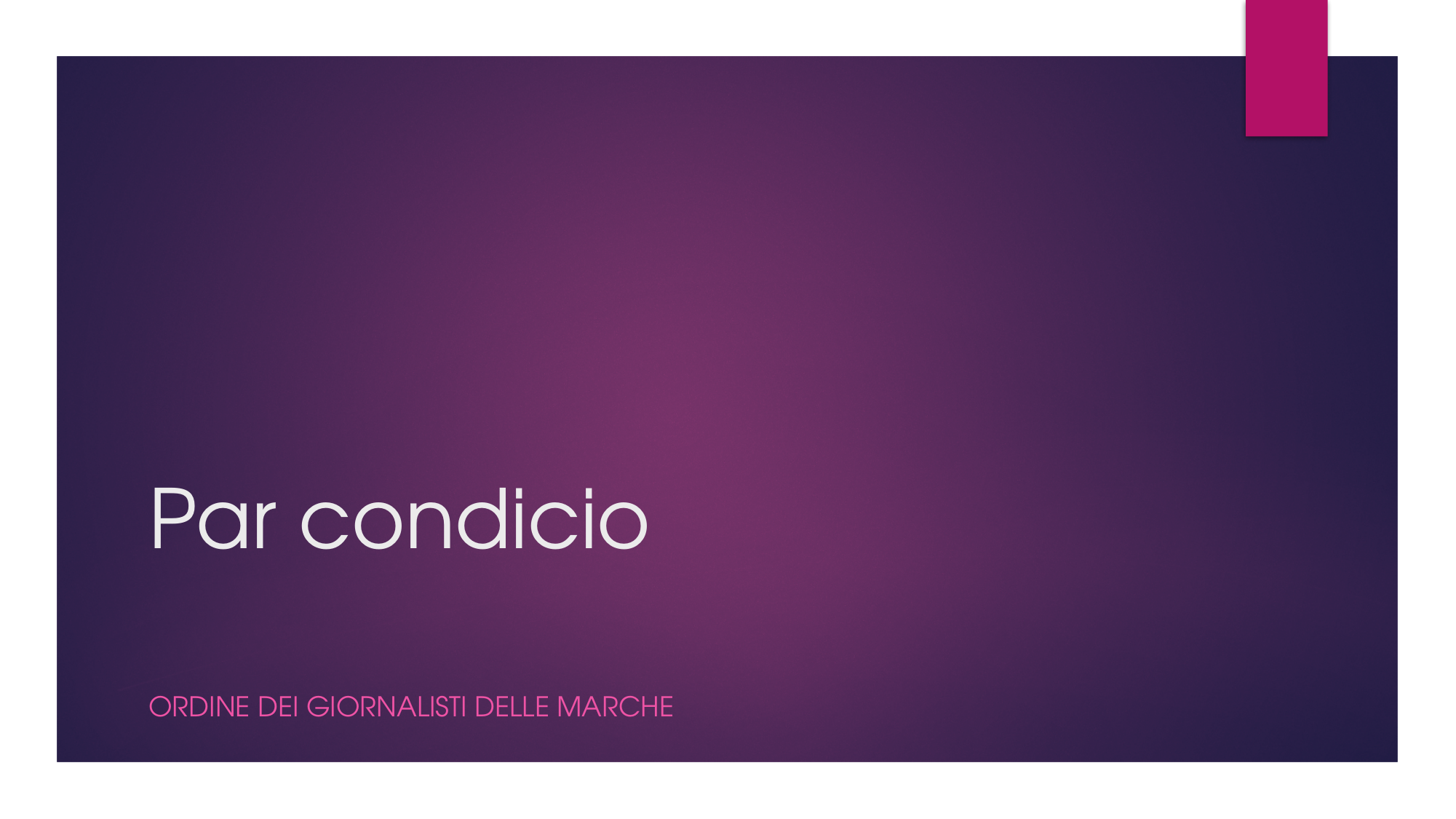

# Par condicio

									ORDINE DEI GIORNALISTI DELLE MARCHE